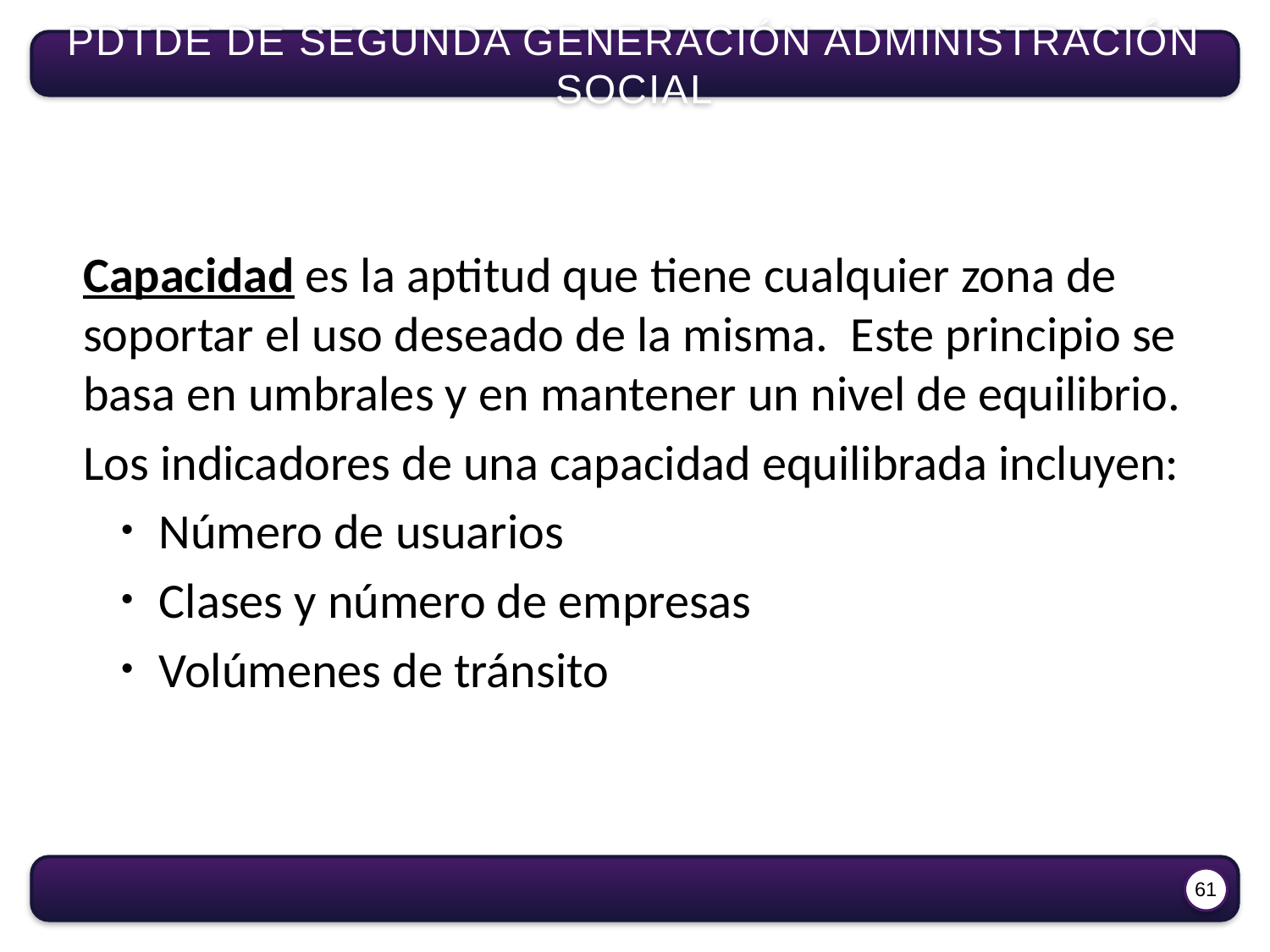

PDTDE de segunda generación Administración social
Capacidad es la aptitud que tiene cualquier zona de soportar el uso deseado de la misma.  Este principio se basa en umbrales y en mantener un nivel de equilibrio.
Los indicadores de una capacidad equilibrada incluyen:
Número de usuarios
Clases y número de empresas
Volúmenes de tránsito

61